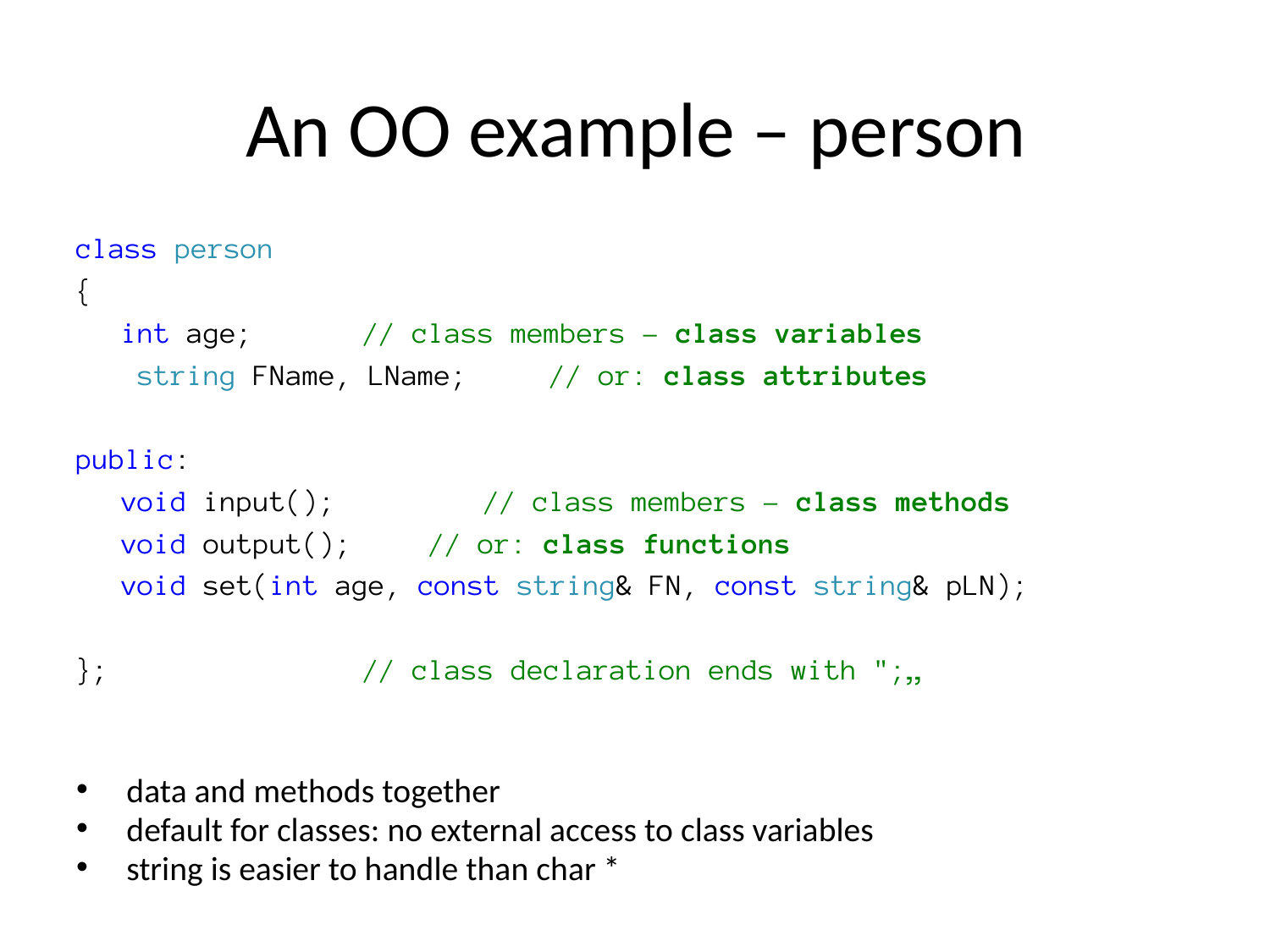

# An OO example – person
class person
{
	int age; 		// class members – class variables
	 string FName, LName;	    // or: class attributes

public:
	void input();  	// class members – class methods
	void output();		    // or: class functions
	void set(int age, const string& FN, const string& pLN);

};         		// class declaration ends with ";„

data and methods together
default for classes: no external access to class variables
string is easier to handle than char *